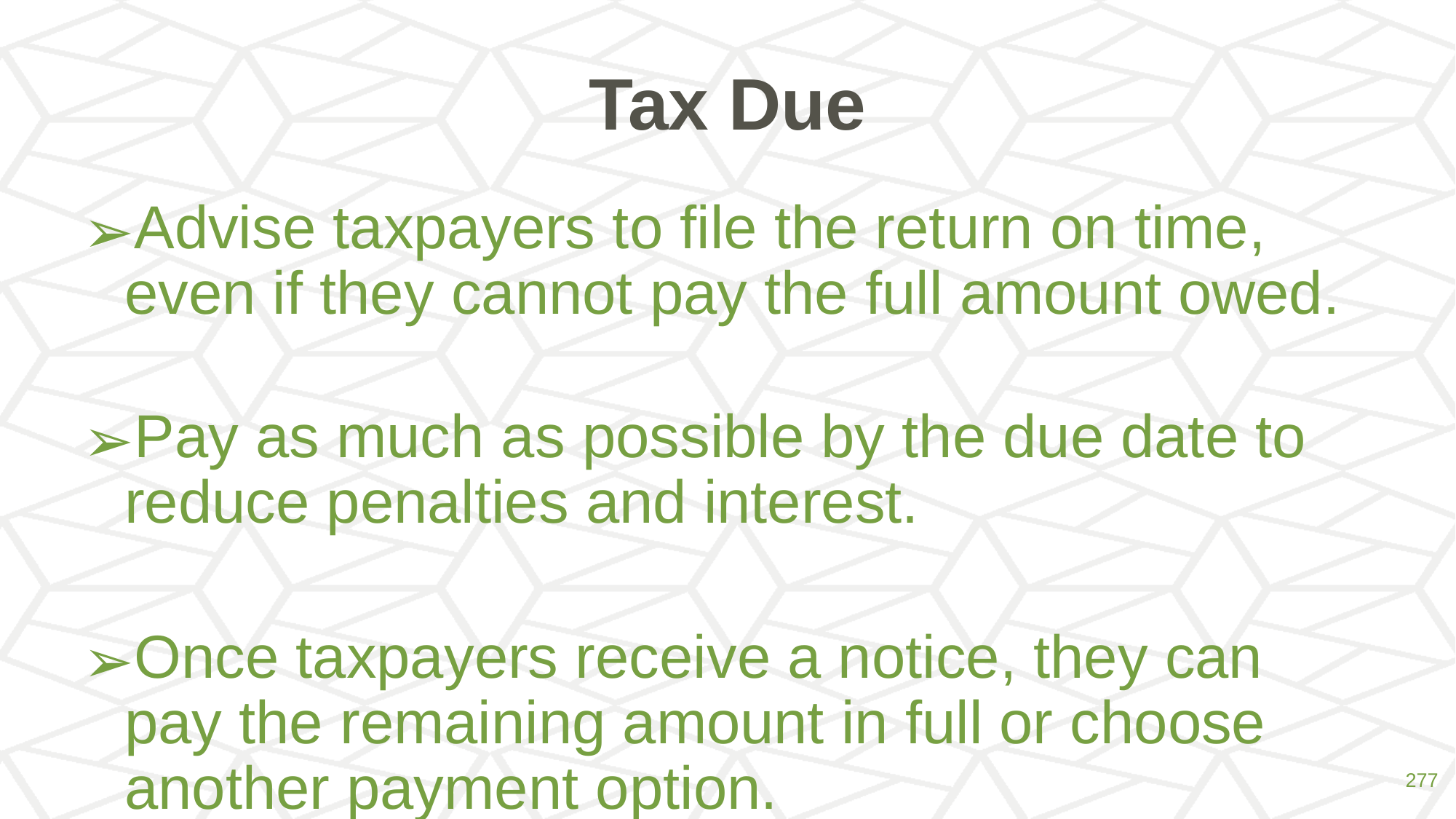

# Tax Due
Advise taxpayers to file the return on time, even if they cannot pay the full amount owed.

Pay as much as possible by the due date to reduce penalties and interest.

Once taxpayers receive a notice, they can pay the remaining amount in full or choose another payment option.
277